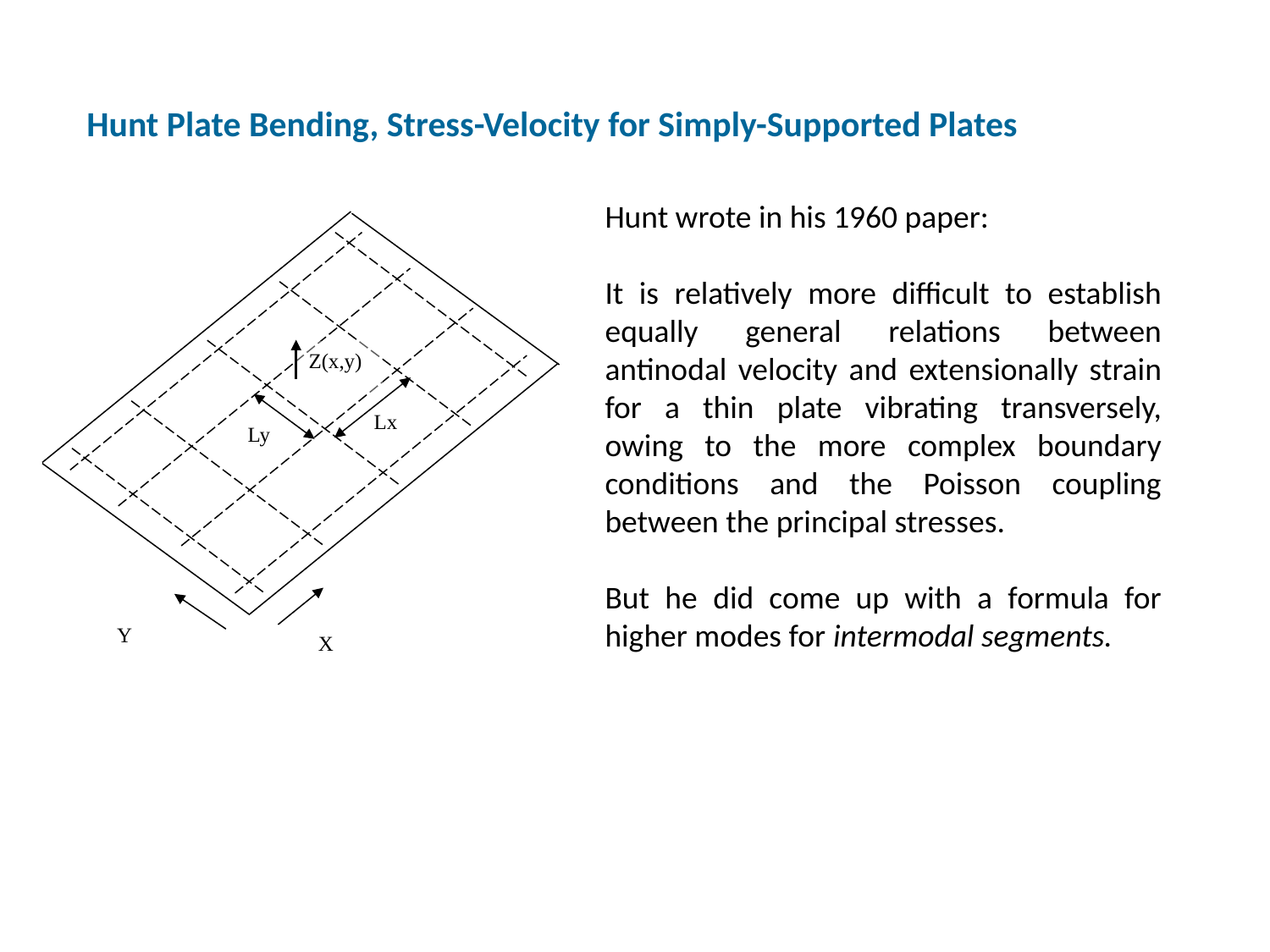

Hunt Plate Bending, Stress-Velocity for Simply-Supported Plates
Hunt wrote in his 1960 paper:

It is relatively more difficult to establish equally general relations between antinodal velocity and extensionally strain for a thin plate vibrating transversely, owing to the more complex boundary conditions and the Poisson coupling between the principal stresses.

But he did come up with a formula for higher modes for intermodal segments.

Z(x,y)

Lx
Ly

Y
X